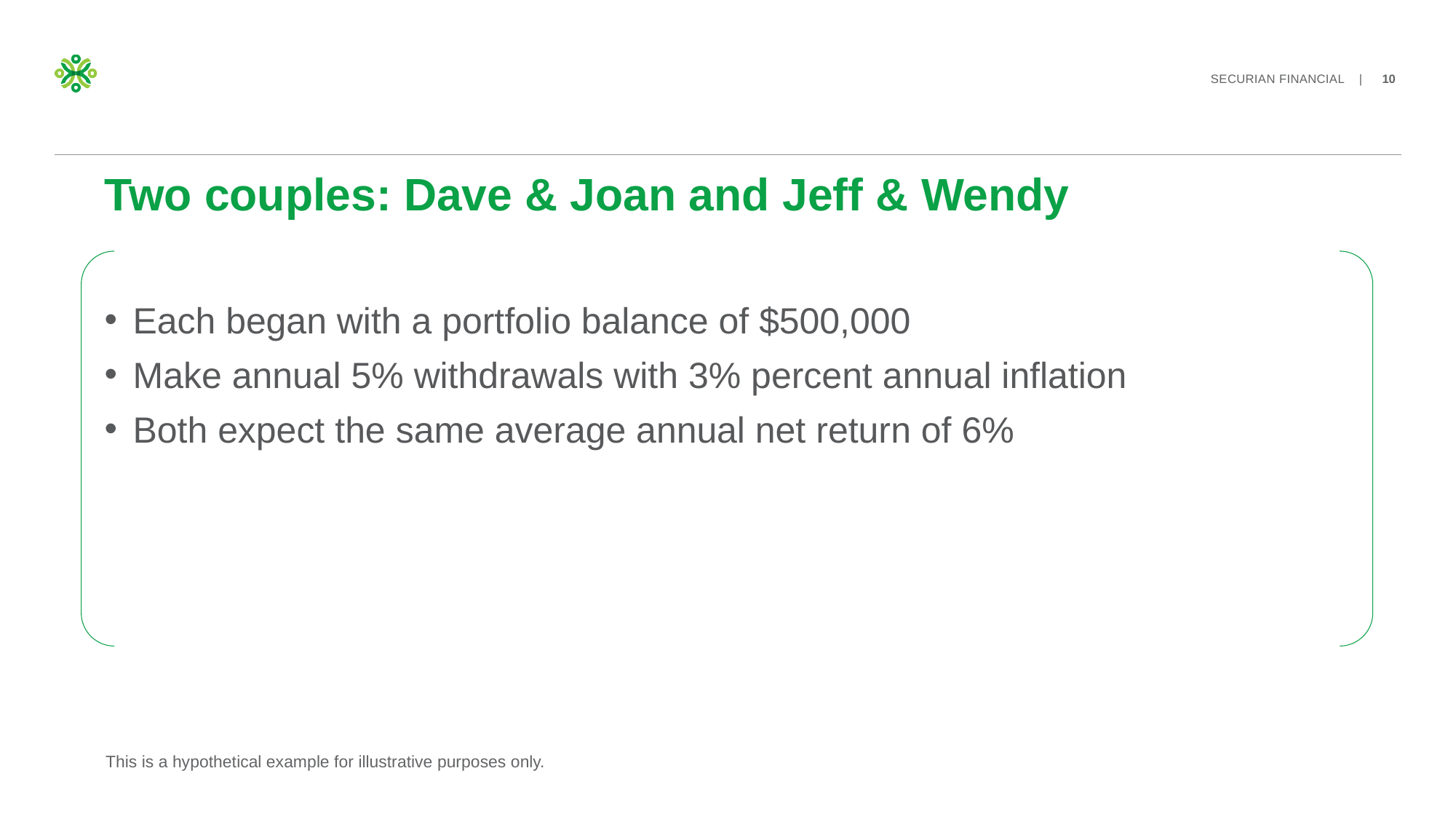

# Two couples: Dave & Joan and Jeff & Wendy

Each began with a portfolio balance of $500,000
Make annual 5% withdrawals with 3% percent annual inflation
Both expect the same average annual net return of 6%
This is a hypothetical example for illustrative purposes only.